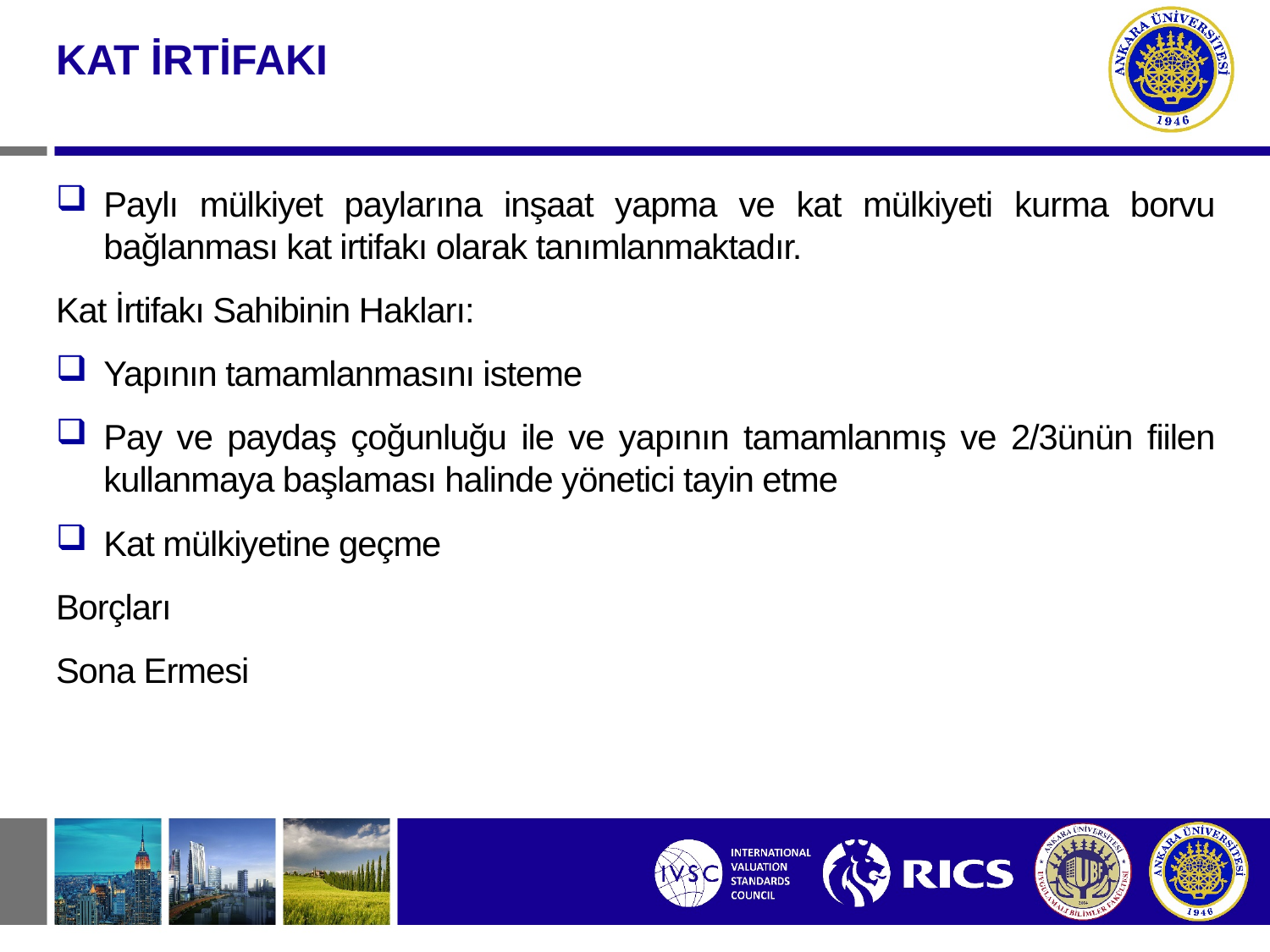

KAT İRTİFAKI

Paylı mülkiyet paylarına inşaat yapma ve kat mülkiyeti kurma borvu bağlanması kat irtifakı olarak tanımlanmaktadır.
Kat İrtifakı Sahibinin Hakları:
Yapının tamamlanmasını isteme
Pay ve paydaş çoğunluğu ile ve yapının tamamlanmış ve 2/3ünün fiilen kullanmaya başlaması halinde yönetici tayin etme
Kat mülkiyetine geçme
Borçları
Sona Ermesi